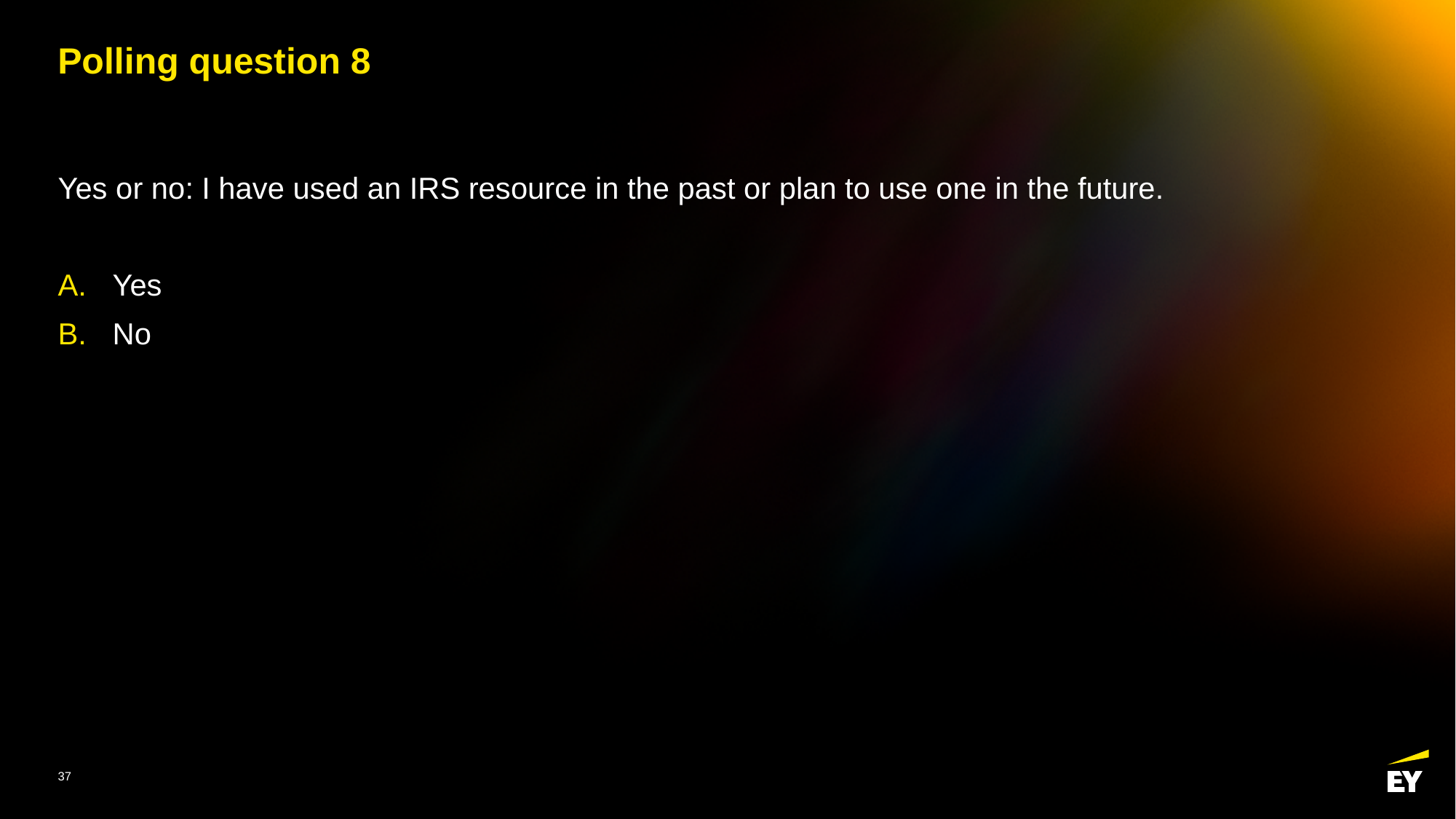

# Polling question 8
Yes or no: I have used an IRS resource in the past or plan to use one in the future.

Yes
No
37